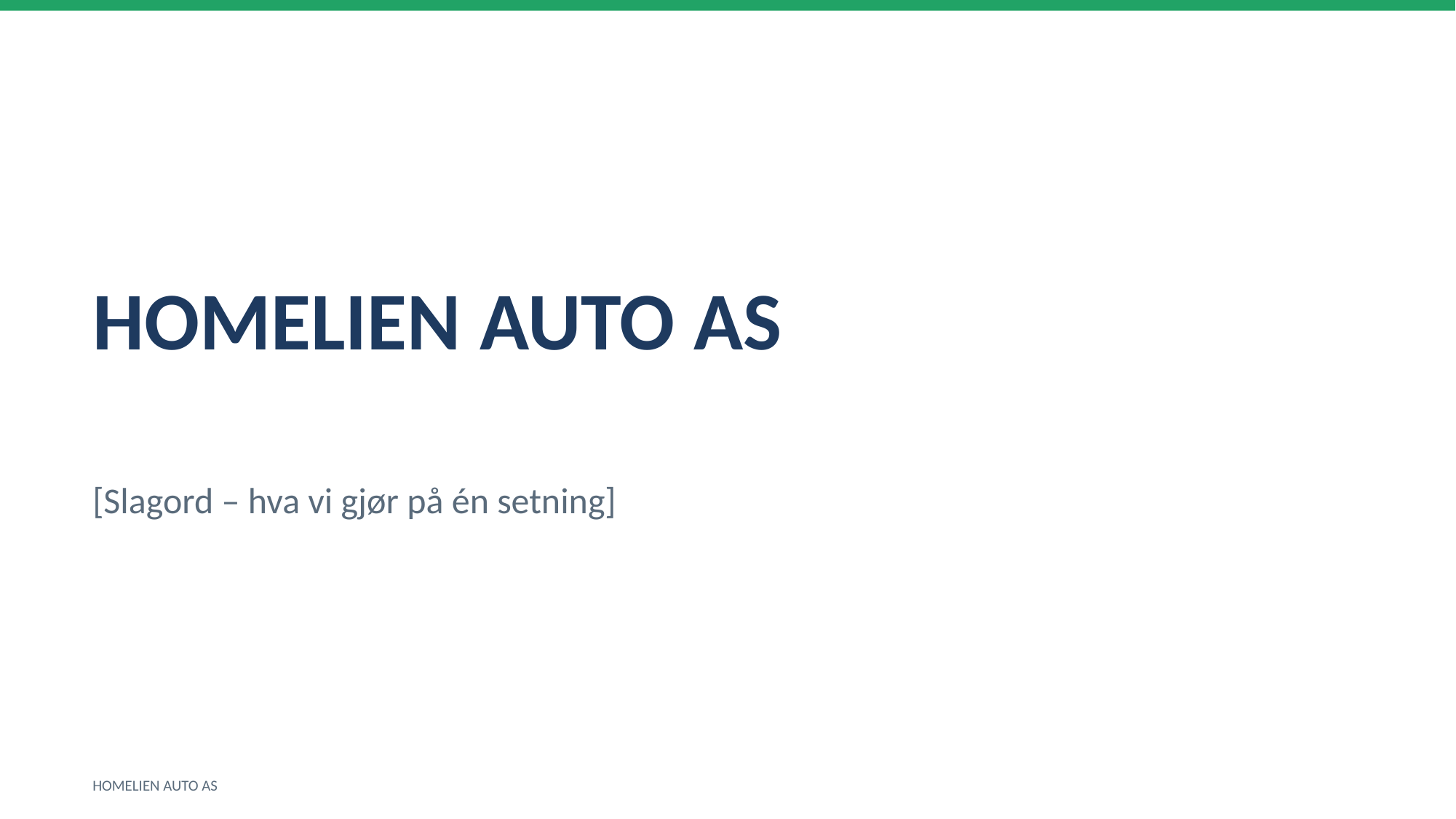

HOMELIEN AUTO AS
[Slagord – hva vi gjør på én setning]
HOMELIEN AUTO AS